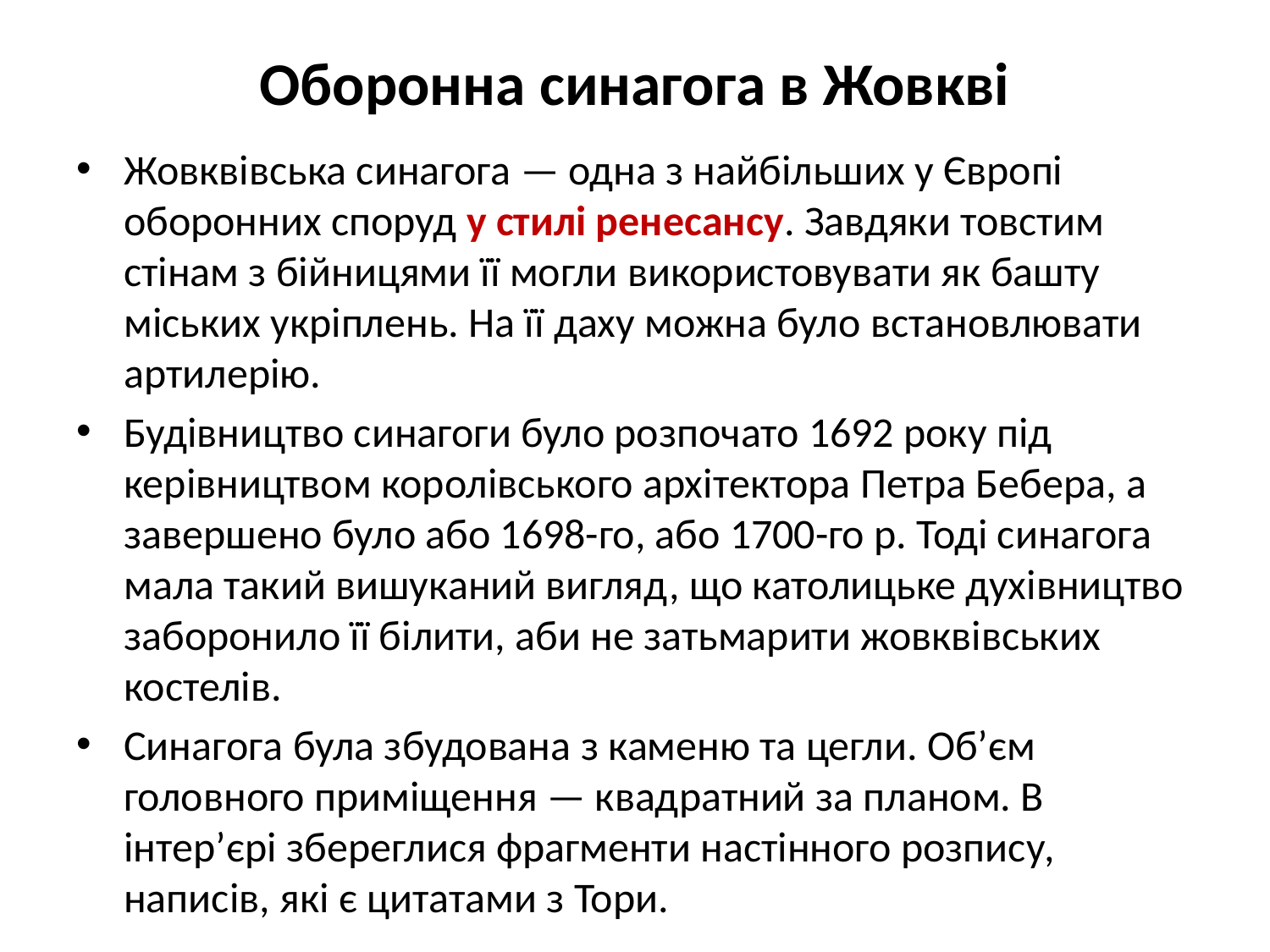

# Оборонна синагога в Жовкві
Жовквівська синагога — одна з найбільших у Європі оборонних споруд у стилі ренесансу. Завдяки товстим стінам з бійницями її могли використовувати як башту міських укріплень. На її даху можна було встановлювати артилерію.
Будівництво синагоги було розпочато 1692 року під керівництвом королівського архітектора Петра Бебера, а завершено було або 1698-го, або 1700-го р. Тоді синагога мала такий вишуканий вигляд, що католицьке духівництво заборонило її білити, аби не затьмарити жовквівських костелів.
Синагога була збудована з каменю та цегли. Об’єм головного приміщення — квадратний за планом. В інтер’єрі збереглися фрагменти настінного розпису, написів, які є цитатами з Тори.